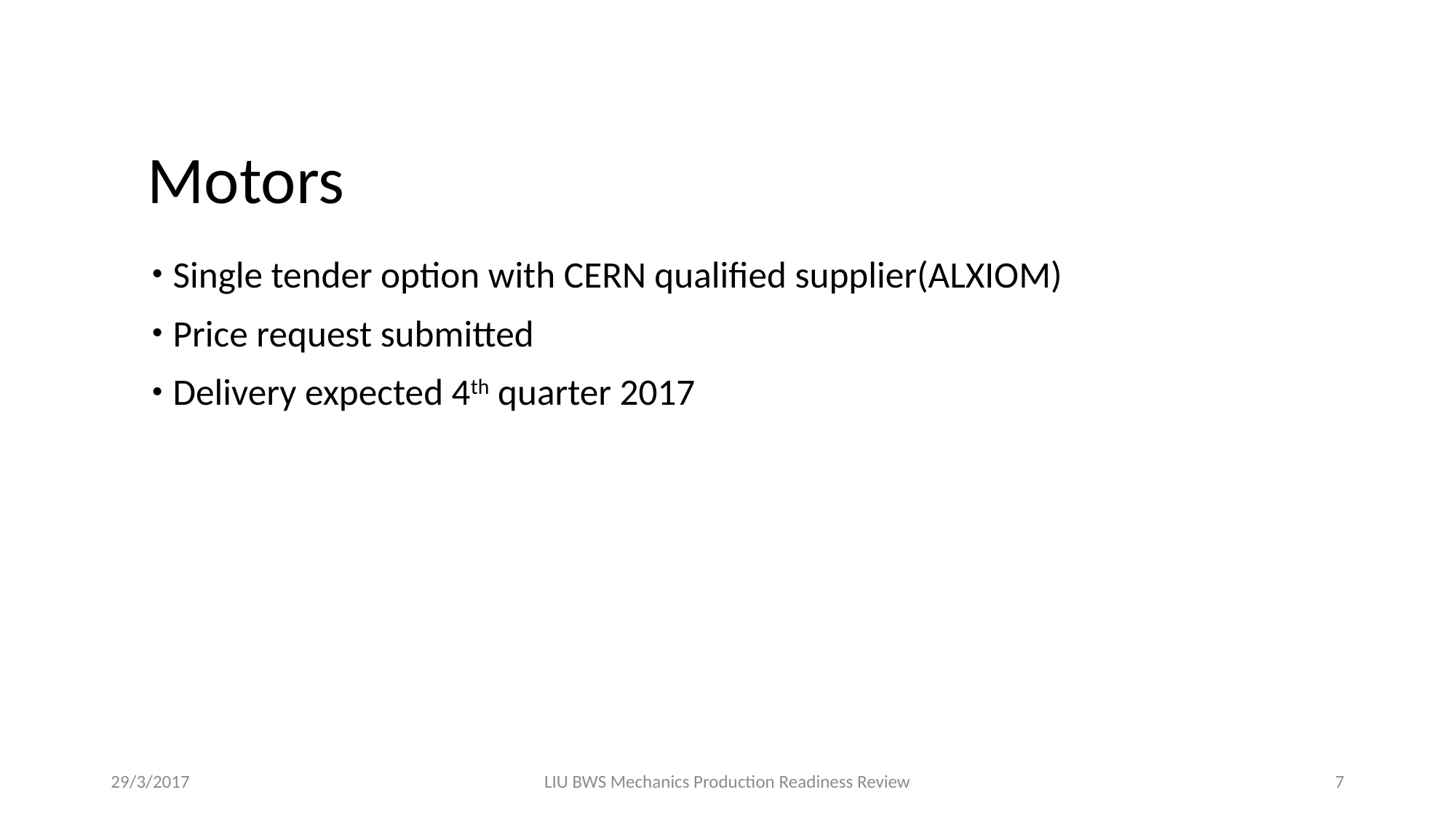

Motors

Single tender option with CERN qualified supplier(ALXIOM)
Price request submitted
Delivery expected 4th quarter 2017

29/3/2017
LIU BWS Mechanics Production Readiness Review
7